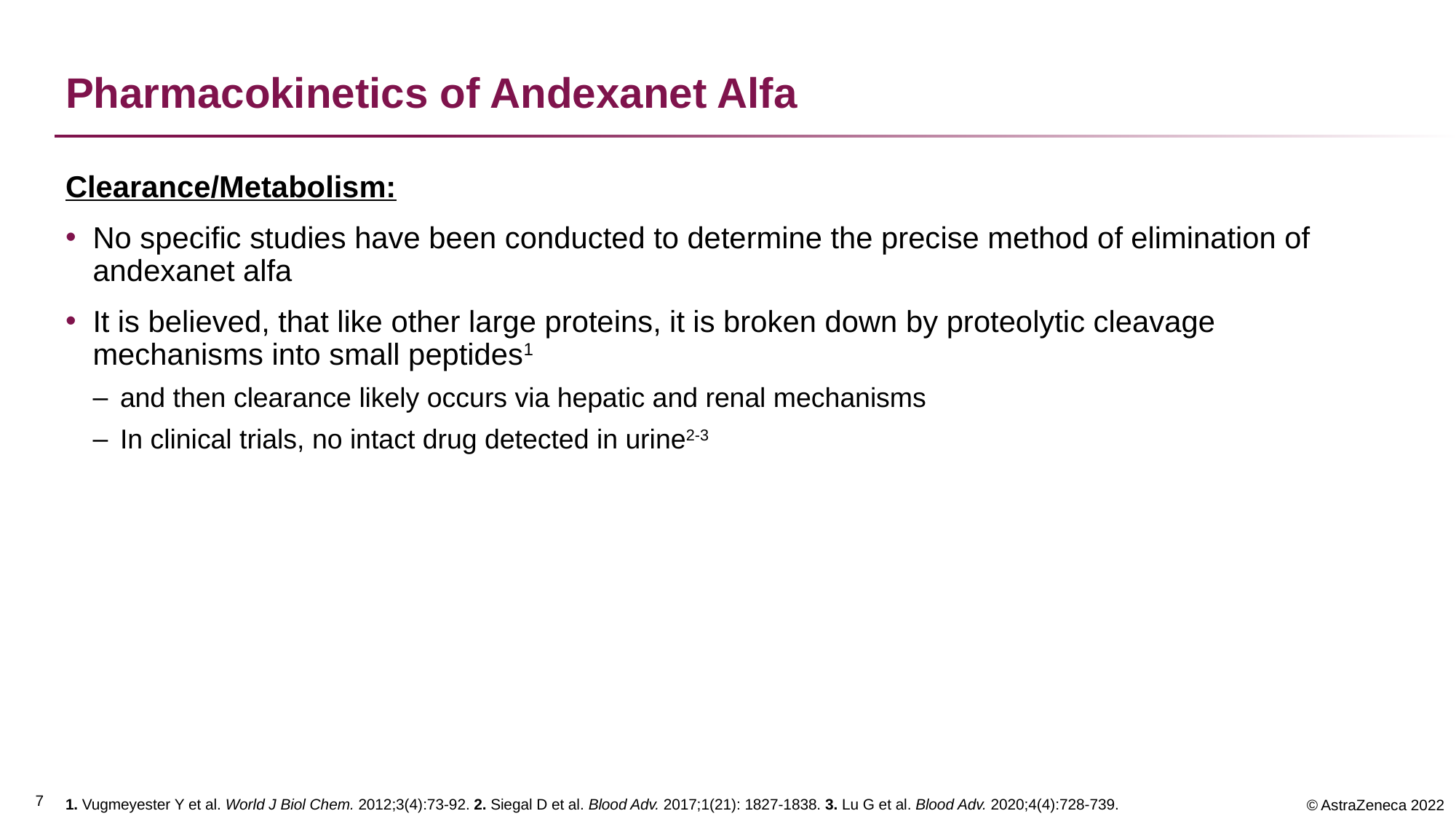

# Pharmacokinetics of Andexanet Alfa
Clearance/Metabolism:
No specific studies have been conducted to determine the precise method of elimination of andexanet alfa
It is believed, that like other large proteins, it is broken down by proteolytic cleavage mechanisms into small peptides1
and then clearance likely occurs via hepatic and renal mechanisms
In clinical trials, no intact drug detected in urine2-3

1. Vugmeyester Y et al. World J Biol Chem. 2012;3(4):73-92. 2. Siegal D et al. Blood Adv. 2017;1(21): 1827-1838. 3. Lu G et al. Blood Adv. 2020;4(4):728-739.
7